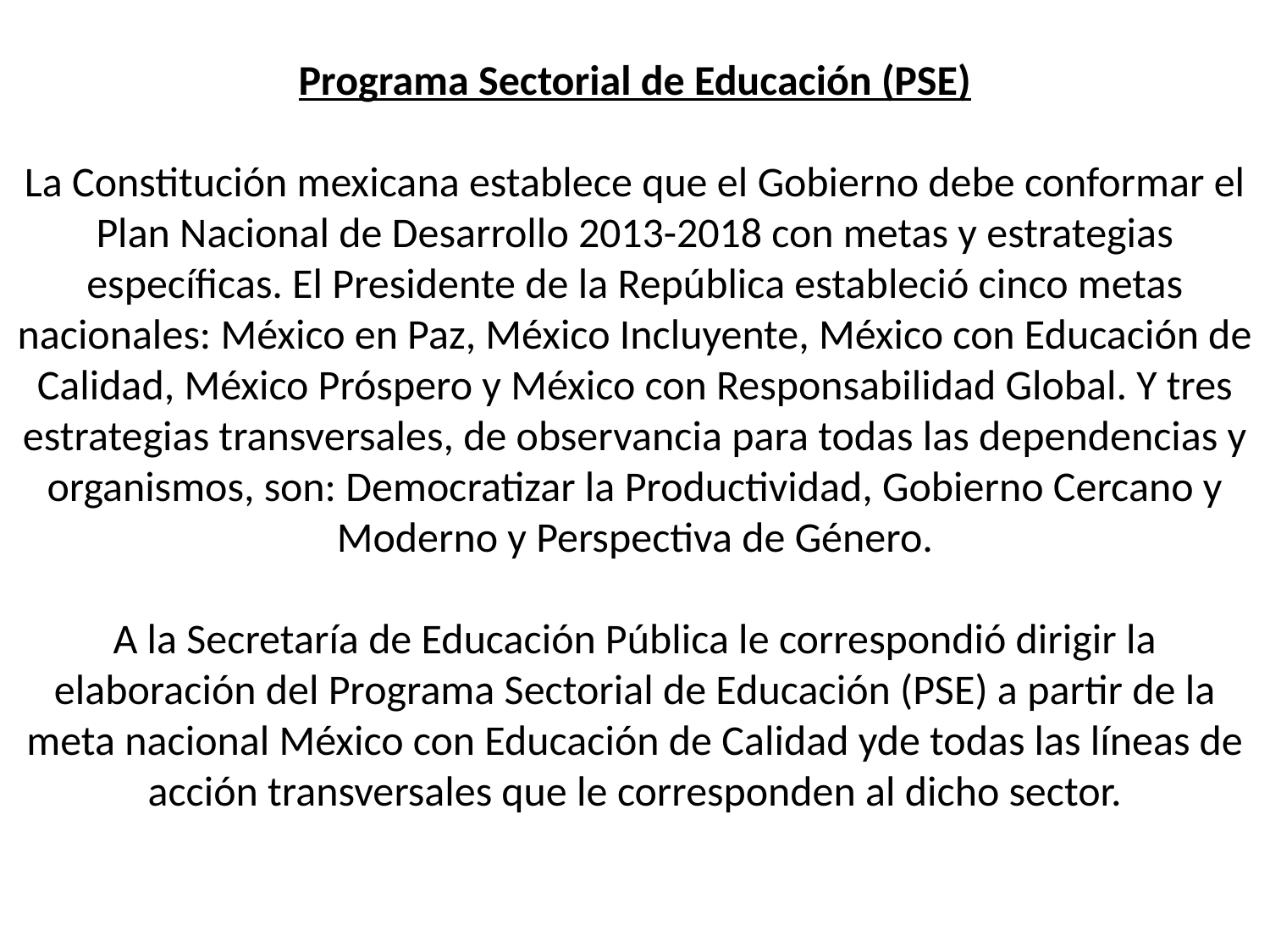

Programa Sectorial de Educación (PSE)
La Constitución mexicana establece que el Gobierno debe conformar el Plan Nacional de Desarrollo 2013-2018 con metas y estrategias específicas. El Presidente de la República estableció cinco metas nacionales: México en Paz, México Incluyente, México con Educación de Calidad, México Próspero y México con Responsabilidad Global. Y tres estrategias transversales, de observancia para todas las dependencias y organismos, son: Democratizar la Productividad, Gobierno Cercano y Moderno y Perspectiva de Género.
A la Secretaría de Educación Pública le correspondió dirigir la elaboración del Programa Sectorial de Educación (PSE) a partir de la meta nacional México con Educación de Calidad yde todas las líneas de acción transversales que le corresponden al dicho sector.